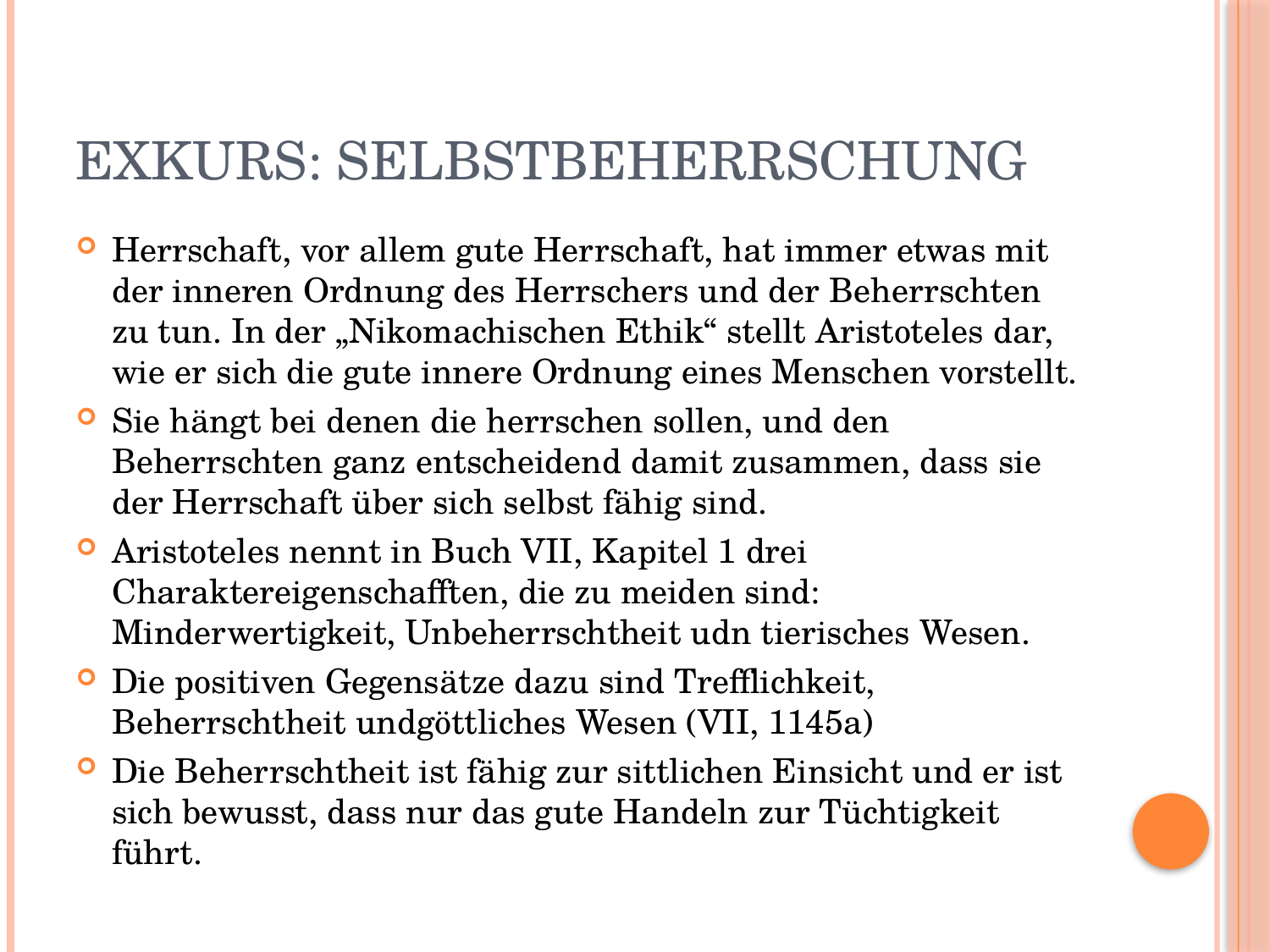

# Exkurs: selbstbeherrschung
Herrschaft, vor allem gute Herrschaft, hat immer etwas mit der inneren Ordnung des Herrschers und der Beherrschten zu tun. In der „Nikomachischen Ethik“ stellt Aristoteles dar, wie er sich die gute innere Ordnung eines Menschen vorstellt.
Sie hängt bei denen die herrschen sollen, und den Beherrschten ganz entscheidend damit zusammen, dass sie der Herrschaft über sich selbst fähig sind.
Aristoteles nennt in Buch VII, Kapitel 1 drei Charaktereigenschafften, die zu meiden sind: Minderwertigkeit, Unbeherrschtheit udn tierisches Wesen.
Die positiven Gegensätze dazu sind Trefflichkeit, Beherrschtheit undgöttliches Wesen (VII, 1145a)
Die Beherrschtheit ist fähig zur sittlichen Einsicht und er ist sich bewusst, dass nur das gute Handeln zur Tüchtigkeit führt.